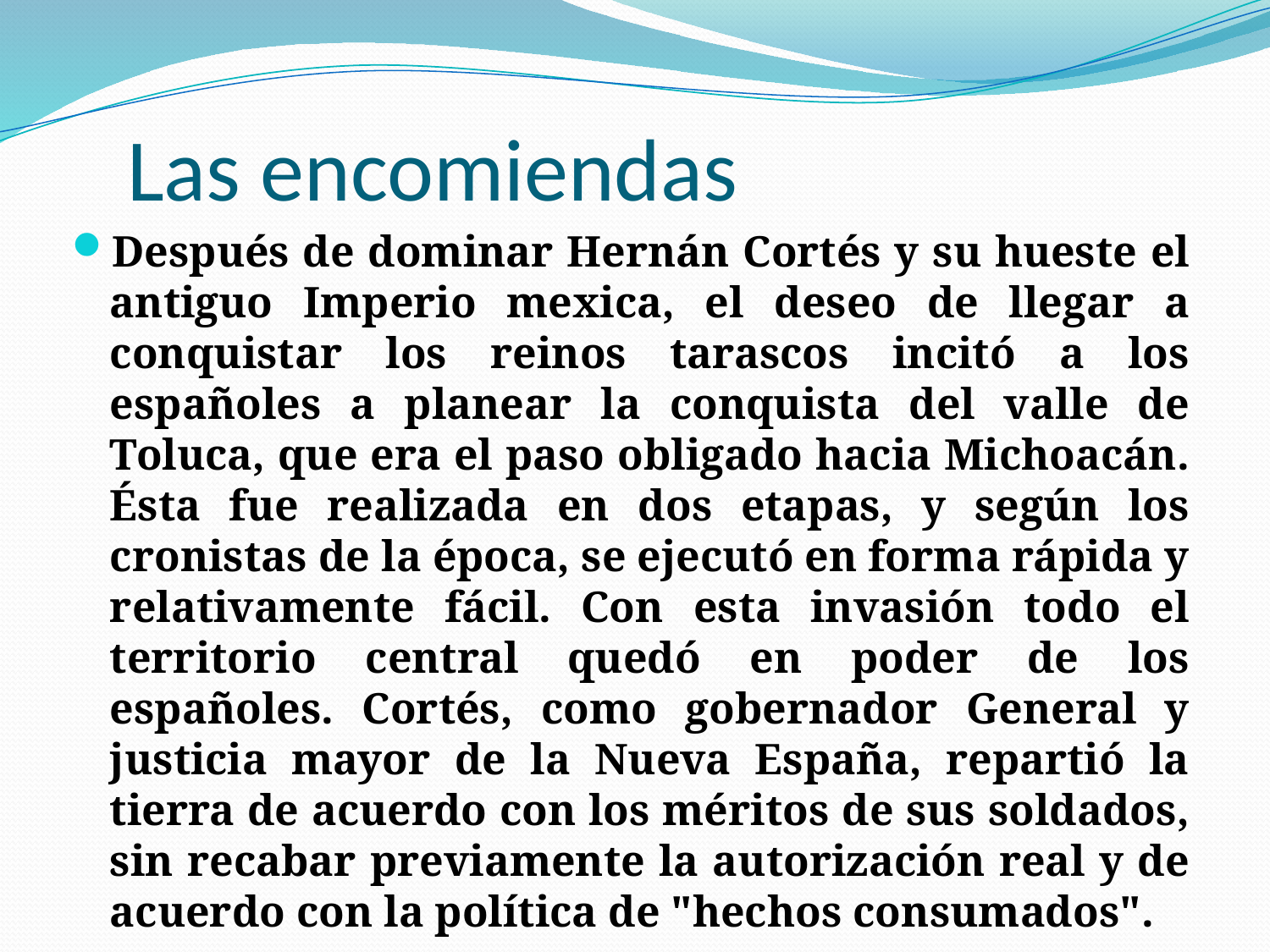

# Las encomiendas
Después de dominar Hernán Cortés y su hueste el antiguo Imperio mexica, el deseo de llegar a conquistar los reinos tarascos incitó a los españoles a planear la conquista del valle de Toluca, que era el paso obligado hacia Michoacán. Ésta fue realizada en dos etapas, y según los cronistas de la época, se ejecutó en forma rápida y relativamente fácil. Con esta invasión todo el territorio central quedó en poder de los españoles. Cortés, como gobernador General y justicia mayor de la Nueva España, repartió la tierra de acuerdo con los méritos de sus soldados, sin recabar previamente la autorización real y de acuerdo con la política de "hechos consumados".